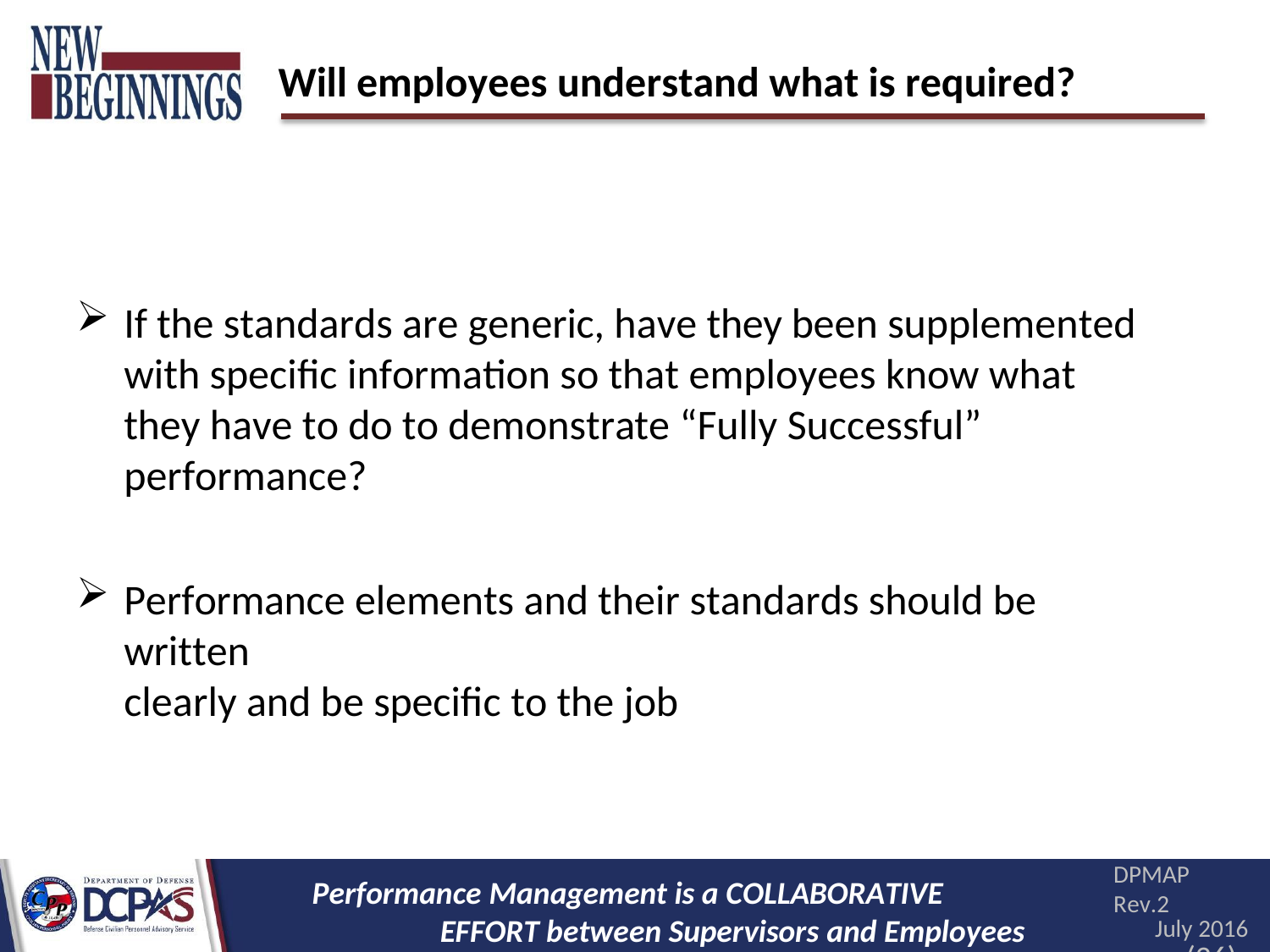

# Will employees understand what is required?

If the standards are generic, have they been supplemented with specific information so that employees know what they have to do to demonstrate “Fully Successful” performance?

Performance elements and their standards should be written
clearly and be specific to the job
DPMAP Rev.2
July 2016
(26)
Performance Management is a COLLABORATIVE EFFORT between Supervisors and Employees